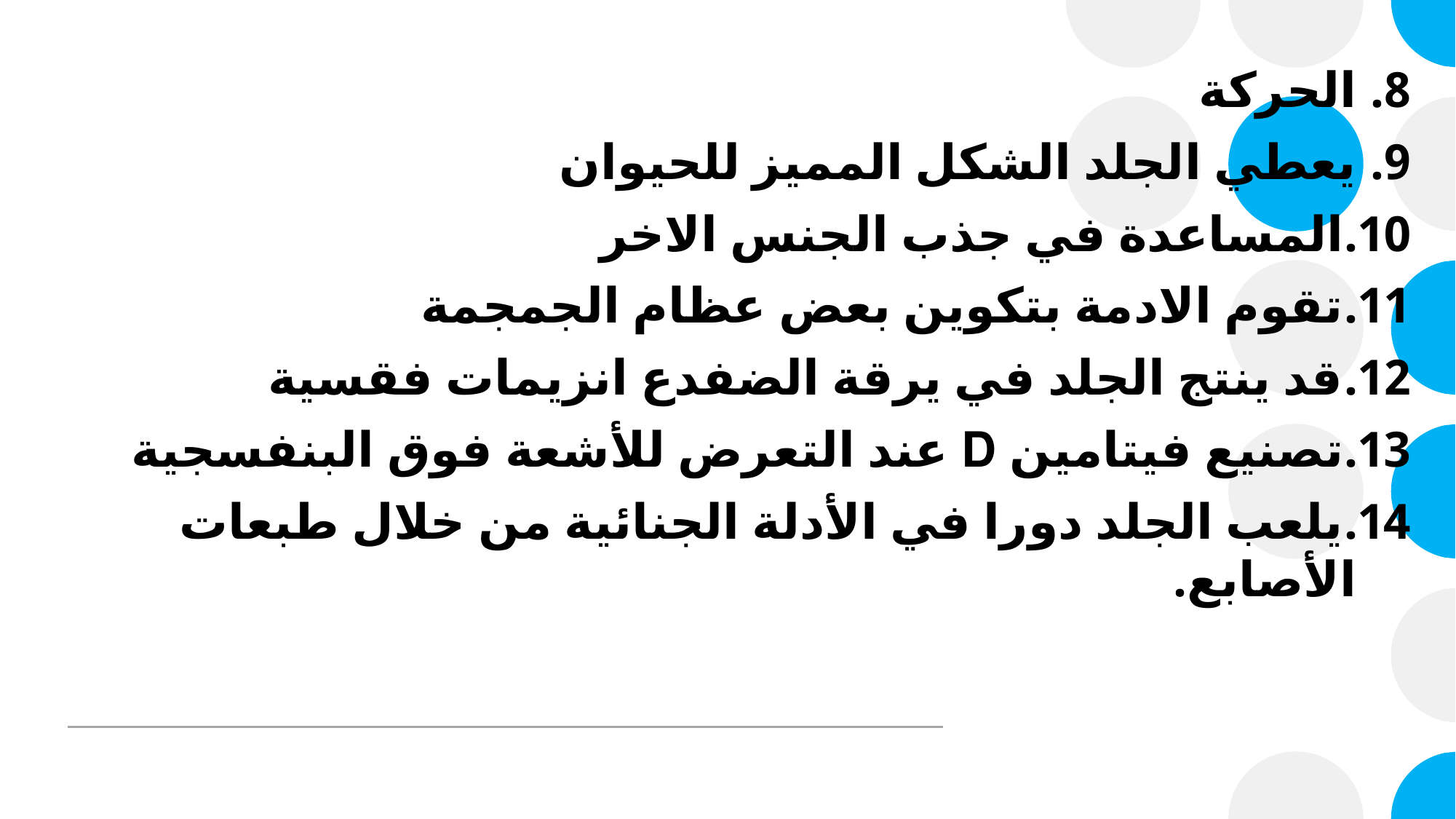

الحركة
يعطي الجلد الشكل المميز للحيوان
المساعدة في جذب الجنس الاخر
تقوم الادمة بتكوين بعض عظام الجمجمة
قد ينتج الجلد في يرقة الضفدع انزيمات فقسية
تصنيع فيتامين D عند التعرض للأشعة فوق البنفسجية
يلعب الجلد دورا في الأدلة الجنائية من خلال طبعات الأصابع.